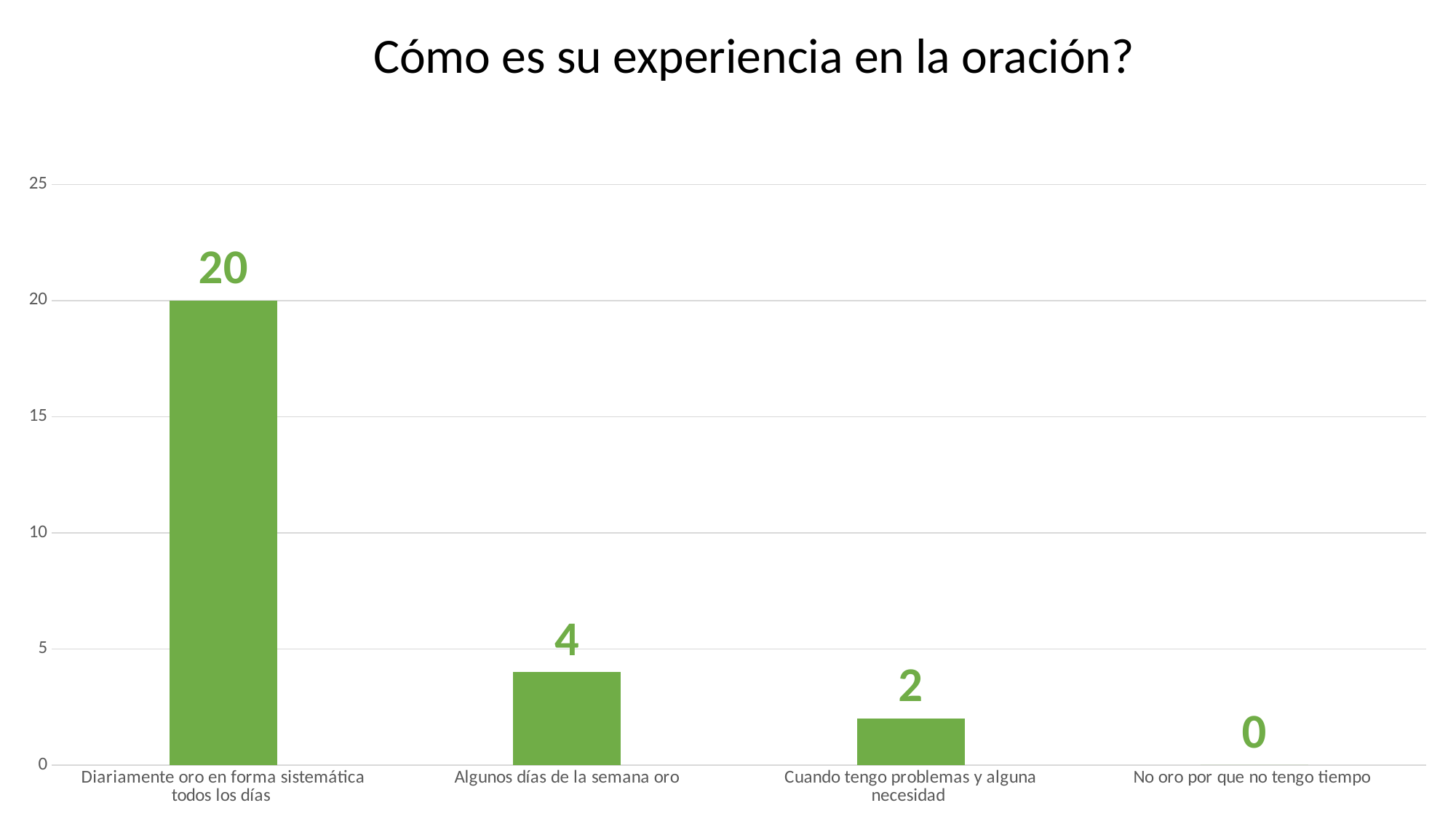

# Cómo es su experiencia en la oración?

### Chart

| Category | Column1 |
|---|---|
| Diariamente oro en forma sistemática todos los días  | 20.0 |
| Algunos días de la semana oro | 4.0 |
| Cuando tengo problemas y alguna necesidad  | 2.0 |
| No oro por que no tengo tiempo  | 0.0 |